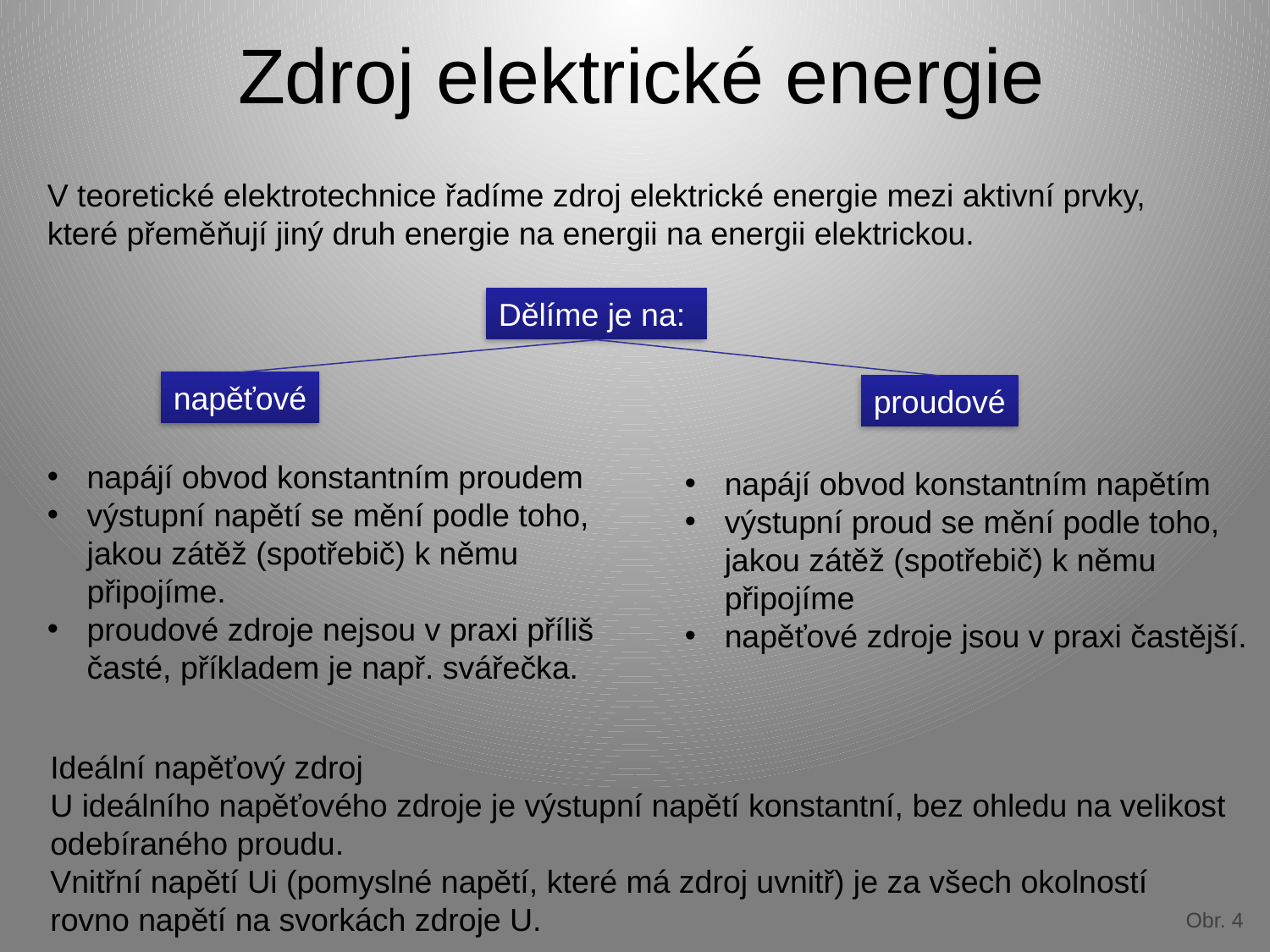

# Zdroj elektrické energie
V teoretické elektrotechnice řadíme zdroj elektrické energie mezi aktivní prvky, které přeměňují jiný druh energie na energii na energii elektrickou.
Dělíme je na:
napěťové
proudové
napájí obvod konstantním proudem
výstupní napětí se mění podle toho, jakou zátěž (spotřebič) k němu připojíme.
proudové zdroje nejsou v praxi příliš časté, příkladem je např. svářečka.
napájí obvod konstantním napětím
výstupní proud se mění podle toho, jakou zátěž (spotřebič) k němu připojíme
napěťové zdroje jsou v praxi častější.
Ideální napěťový zdroj
U ideálního napěťového zdroje je výstupní napětí konstantní, bez ohledu na velikost odebíraného proudu.
Vnitřní napětí Ui (pomyslné napětí, které má zdroj uvnitř) je za všech okolností rovno napětí na svorkách zdroje U.
Obr. 4